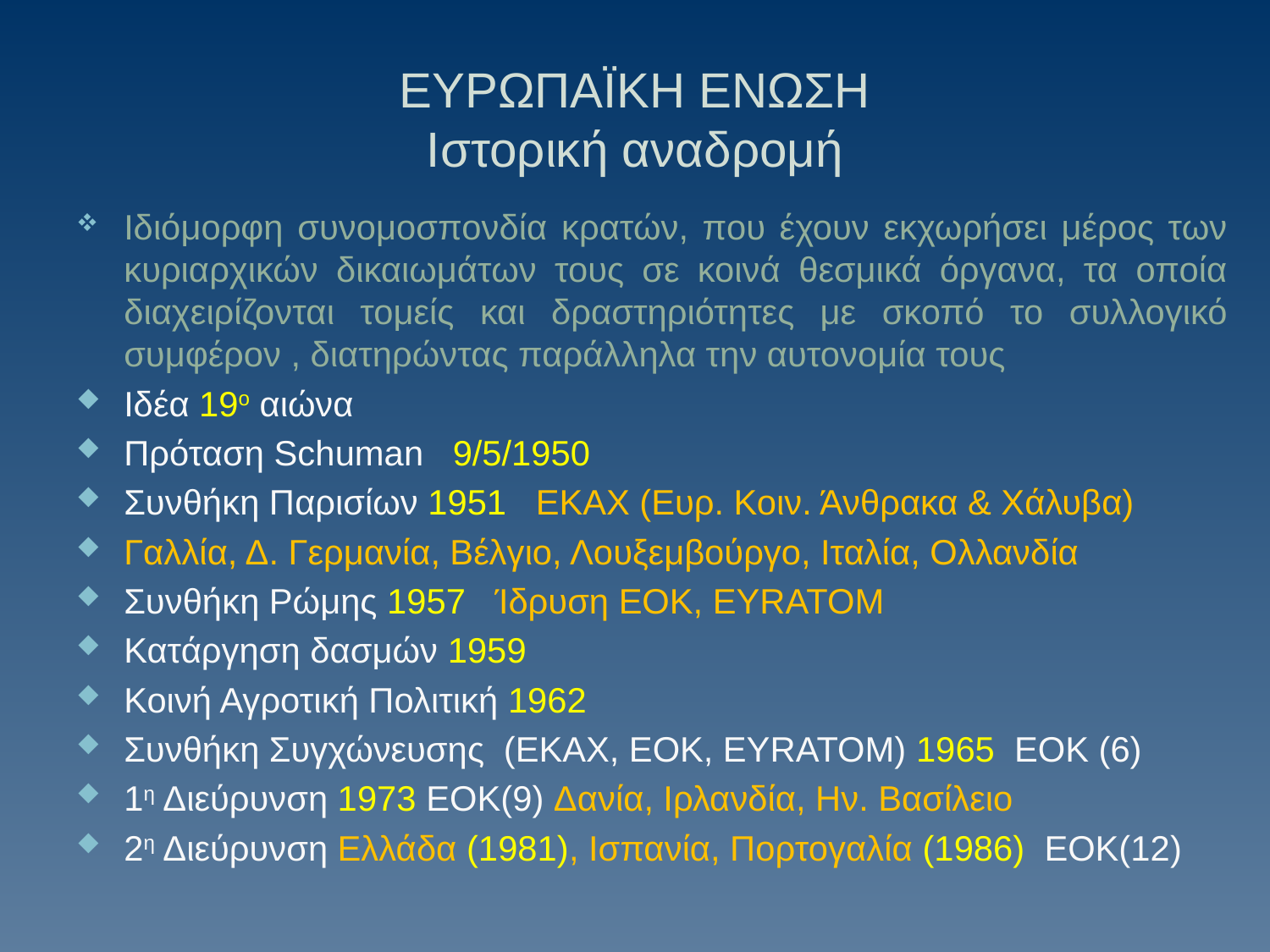

# ΕΥΡΩΠΑΪΚΗ ΕΝΩΣΗ Ιστορική αναδρομή
Ιδιόμορφη συνομοσπονδία κρατών, που έχουν εκχωρήσει μέρος των κυριαρχικών δικαιωμάτων τους σε κοινά θεσμικά όργανα, τα οποία διαχειρίζονται τομείς και δραστηριότητες με σκοπό το συλλογικό συμφέρον , διατηρώντας παράλληλα την αυτονομία τους
Ιδέα 19ο αιώνα
Πρόταση Schuman   9/5/1950
Συνθήκη Παρισίων 1951   ΕΚΑΧ (Ευρ. Κοιν. Άνθρακα & Χάλυβα)
Γαλλία, Δ. Γερμανία, Βέλγιο, Λουξεμβούργο, Ιταλία, Ολλανδία
Συνθήκη Ρώμης 1957   Ίδρυση ΕΟΚ, EYRATOM
Κατάργηση δασμών 1959
Κοινή Αγροτική Πολιτική 1962
Συνθήκη Συγχώνευσης  (ΕΚΑΧ, ΕΟΚ, EYRATOM) 1965  ΕΟΚ (6)
1η Διεύρυνση 1973 ΕΟΚ(9) Δανία, Ιρλανδία, Ην. Βασίλειο
2η Διεύρυνση Ελλάδα (1981), Ισπανία, Πορτογαλία (1986)  ΕΟΚ(12)